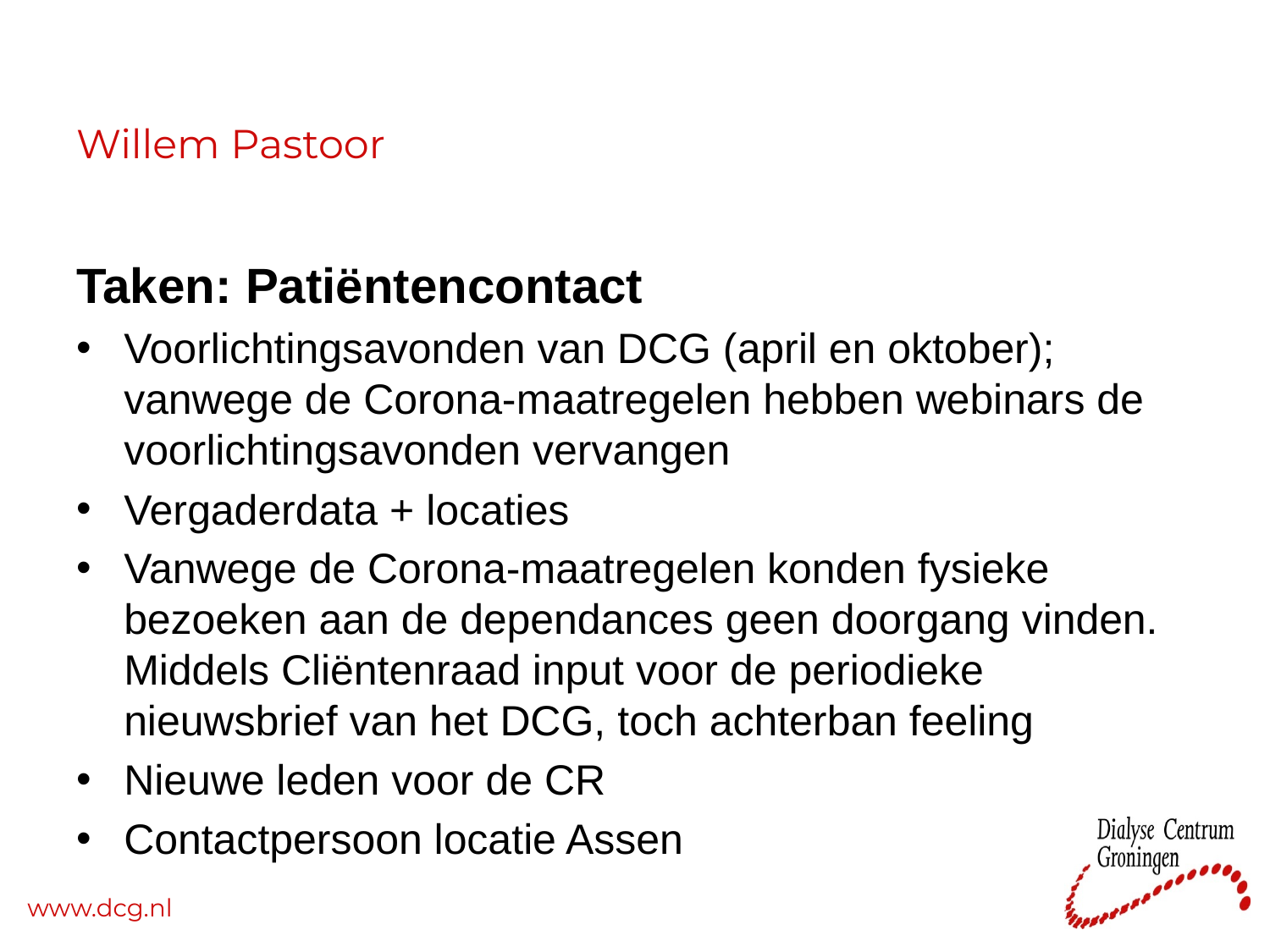

# Willem Pastoor
Taken: Patiëntencontact
Voorlichtingsavonden van DCG (april en oktober); vanwege de Corona-maatregelen hebben webinars de voorlichtingsavonden vervangen
Vergaderdata + locaties
Vanwege de Corona-maatregelen konden fysieke bezoeken aan de dependances geen doorgang vinden. Middels Cliëntenraad input voor de periodieke nieuwsbrief van het DCG, toch achterban feeling
Nieuwe leden voor de CR
Contactpersoon locatie Assen